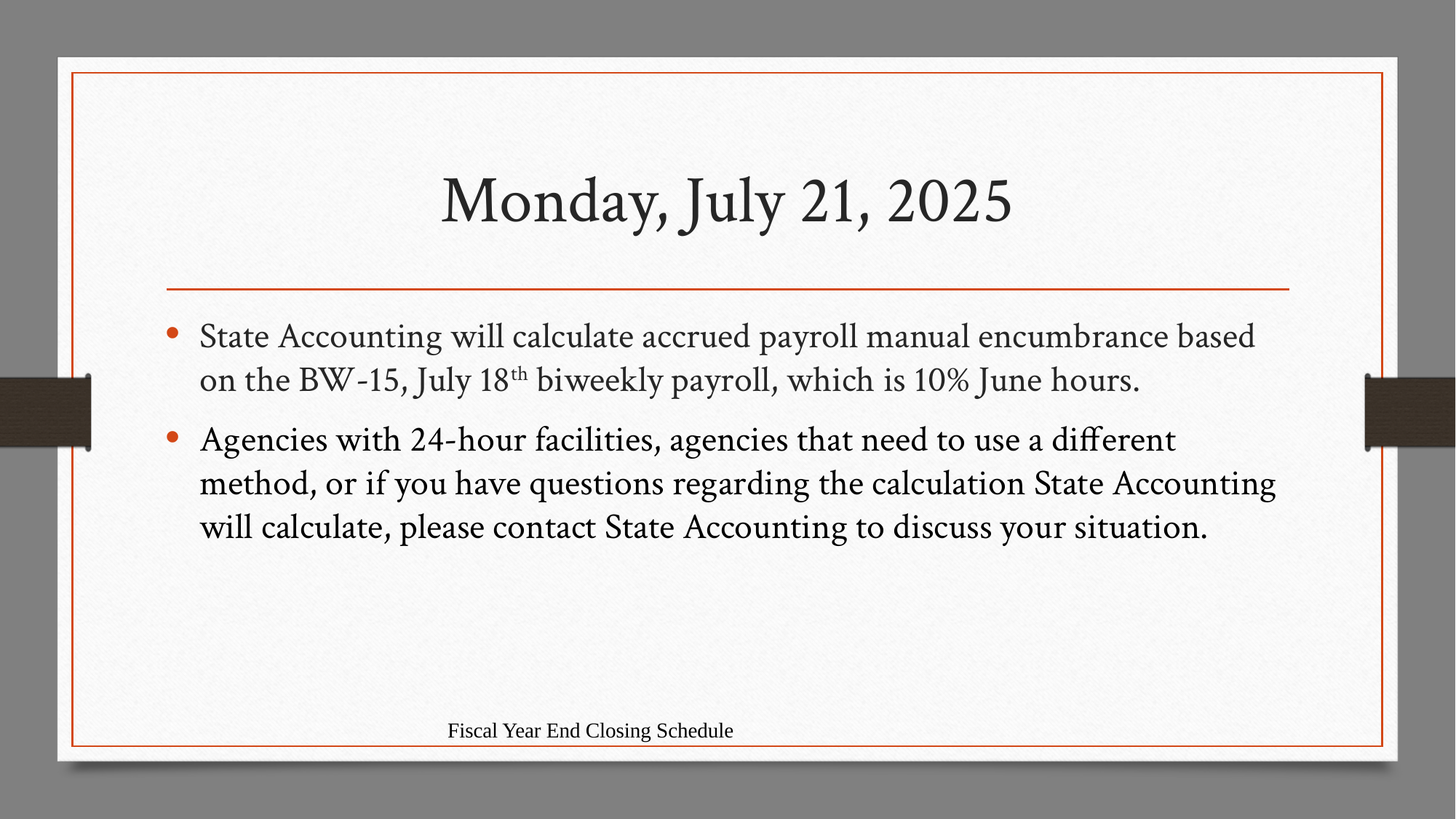

# Monday, July 21, 2025
State Accounting will calculate accrued payroll manual encumbrance based on the BW-15, July 18th biweekly payroll, which is 10% June hours.
Agencies with 24-hour facilities, agencies that need to use a different method, or if you have questions regarding the calculation State Accounting will calculate, please contact State Accounting to discuss your situation.
Fiscal Year End Closing Schedule